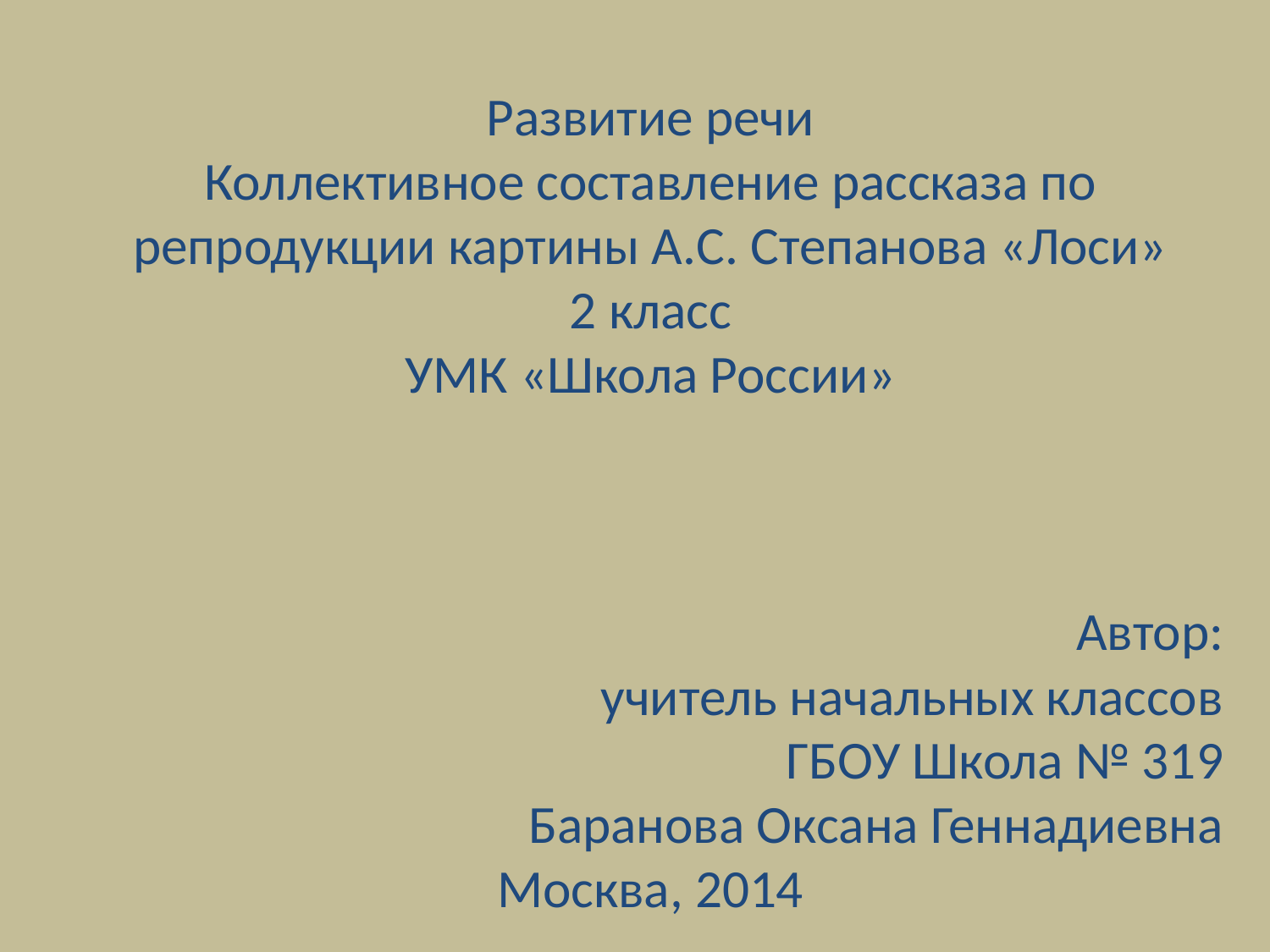

Развитие речи
Коллективное составление рассказа по репродукции картины А.С. Степанова «Лоси»
2 класс
УМК «Школа России»

Автор:
учитель начальных классов
ГБОУ Школа № 319
Баранова Оксана Геннадиевна
Москва, 2014